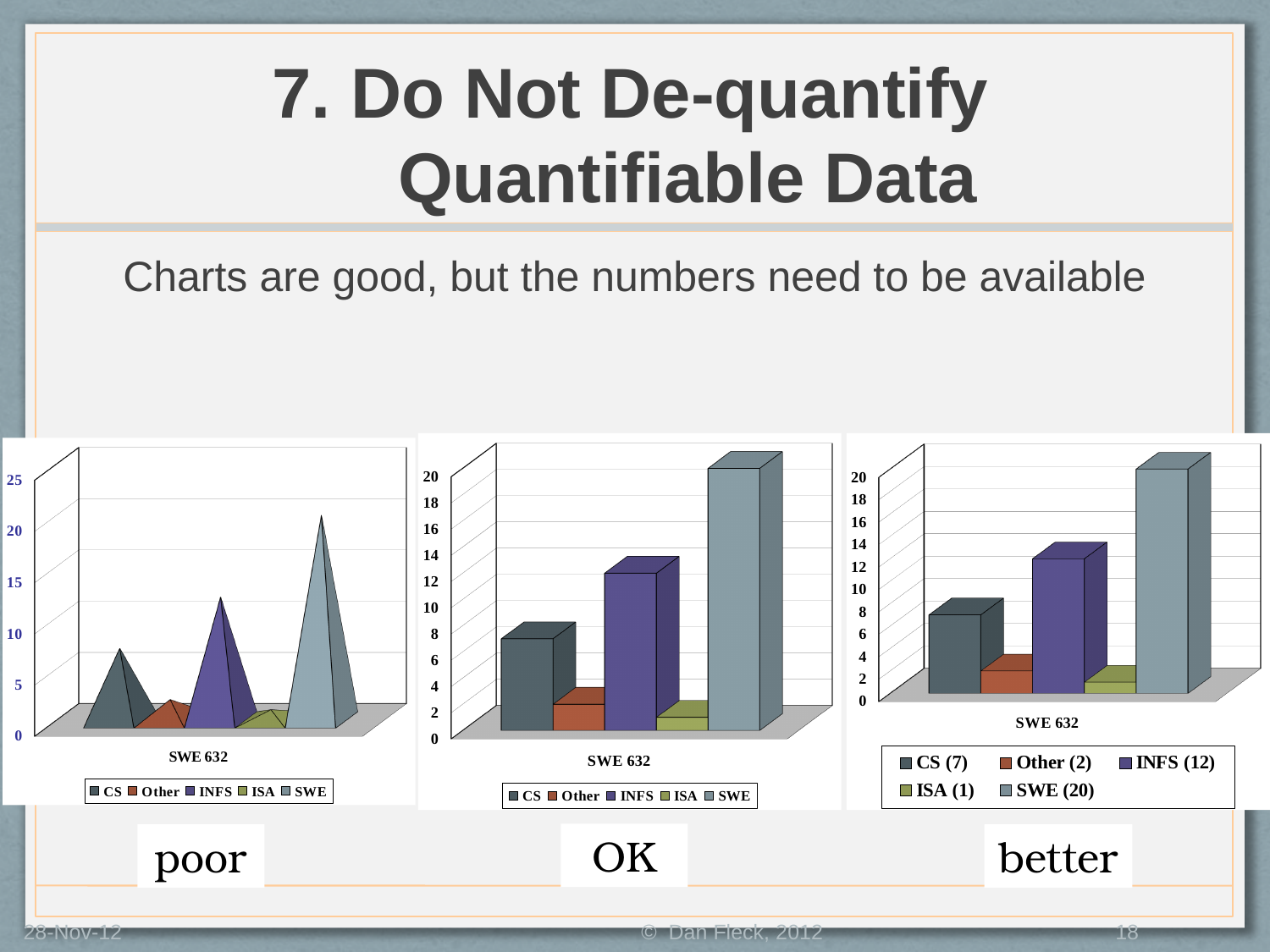

# 7. Do Not De-quantify Quantifiable Data
Charts are good, but the numbers need to be available

[unsupported chart]

[unsupported chart]

[unsupported chart]

OK
poor
better
28-Nov-12
©  Dan Fleck, 2012
18